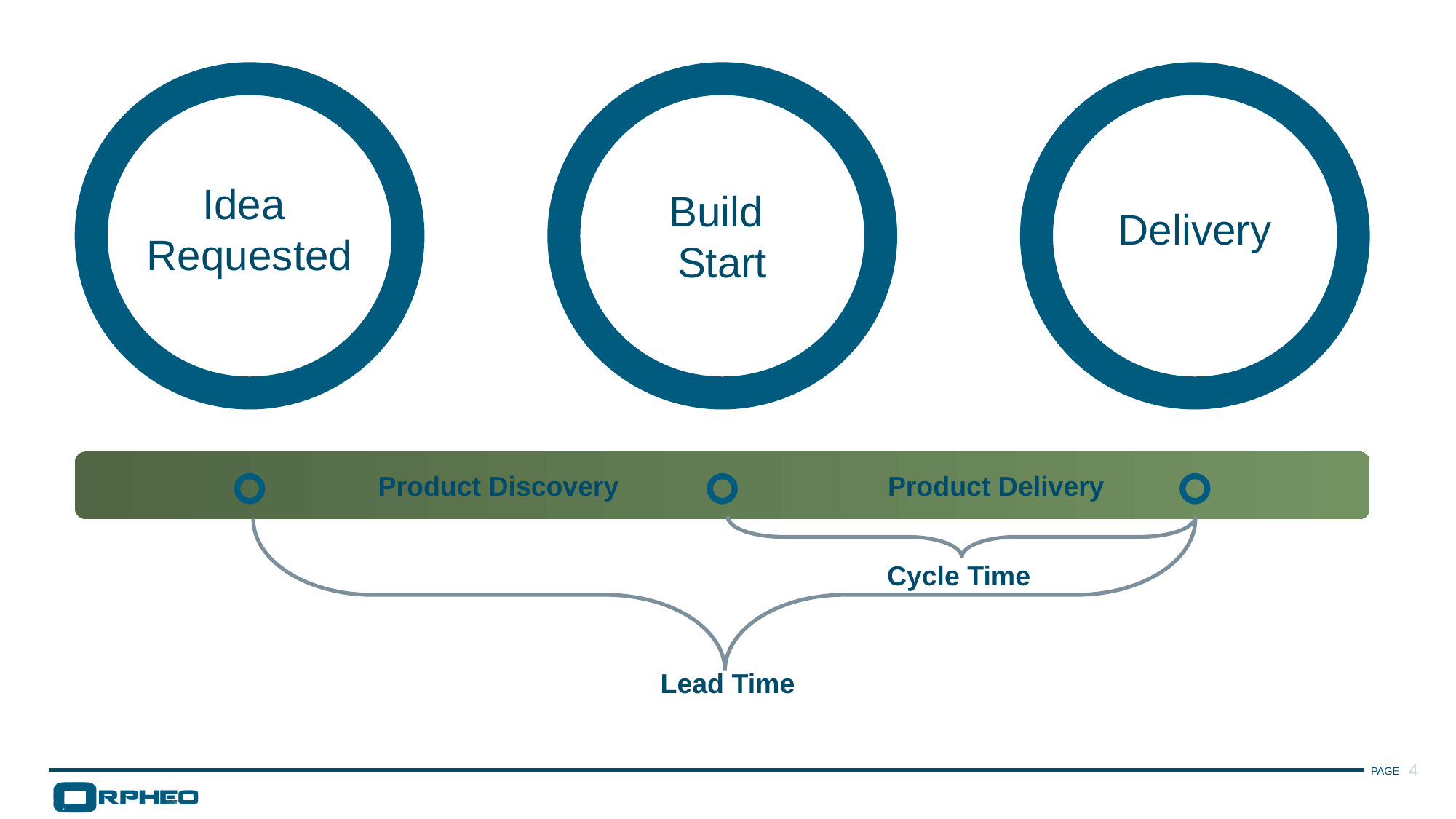

Idea
Requested
Build
Start
Delivery

Product Discovery
Product Delivery

Cycle Time
Lead Time
4